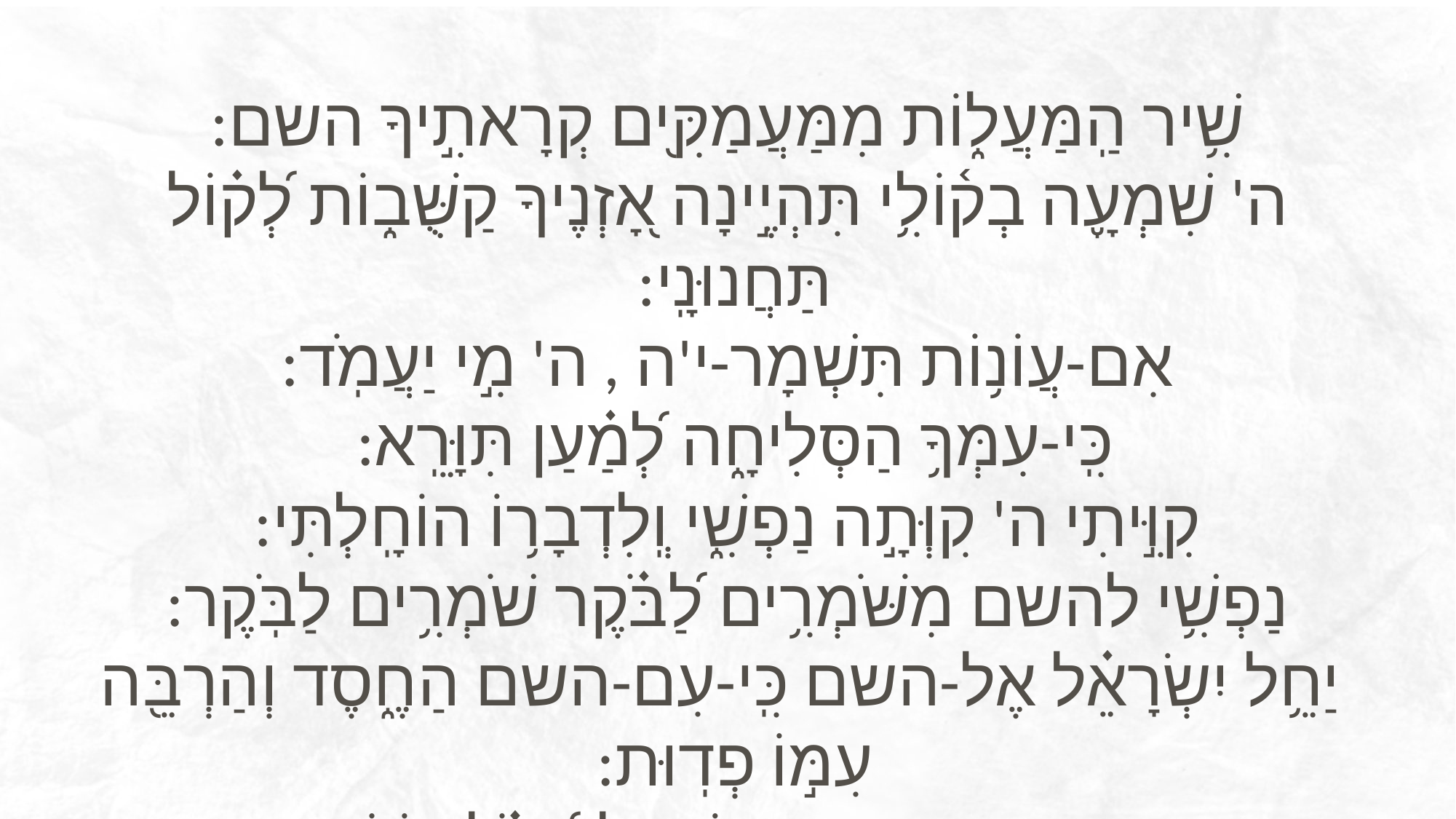

שִׁ֥יר הַֽמַּעֲל֑וֹת מִמַּעֲמַקִּ֖ים קְרָאתִ֣יךָ השם:
ה' שִׁמְעָ֪ה בְק֫וֹלִ֥י תִּהְיֶ֣ינָה אָ֭זְנֶיךָ קַשֻּׁב֑וֹת לְ֝ק֗וֹל תַּחֲנוּנָֽי:
 אִם-עֲוֹנ֥וֹת תִּשְׁמָר-י'ה , ה' מִ֣י יַעֲמֹֽד:
כִּֽי-עִמְּךָ֥ הַסְּלִיחָ֑ה לְ֝מַ֗עַן תִּוָּרֵֽא:
 קִוִּ֣יתִי ה' קִוְּתָ֣ה נַפְשִׁ֑י וְֽלִדְבָר֥וֹ הוֹחָֽלְתִּי:
 נַפְשִׁ֥י להשם מִשֹּׁמְרִ֥ים לַ֝בֹּ֗קֶר שֹׁמְרִ֥ים לַבֹּֽקֶר:
 יַחֵ֥ל יִשְׂרָאֵ֗ל אֶל-השם כִּֽי-עִם-השם הַחֶ֑סֶד וְהַרְבֵּ֖ה עִמּ֣וֹ פְדֽוּת:
 וְ֭הוּא יִפְדֶּ֣ה אֶת-יִשְׂרָאֵ֑ל מִ֝כֹּ֗ל עֲוֹנֹתָֽיו: